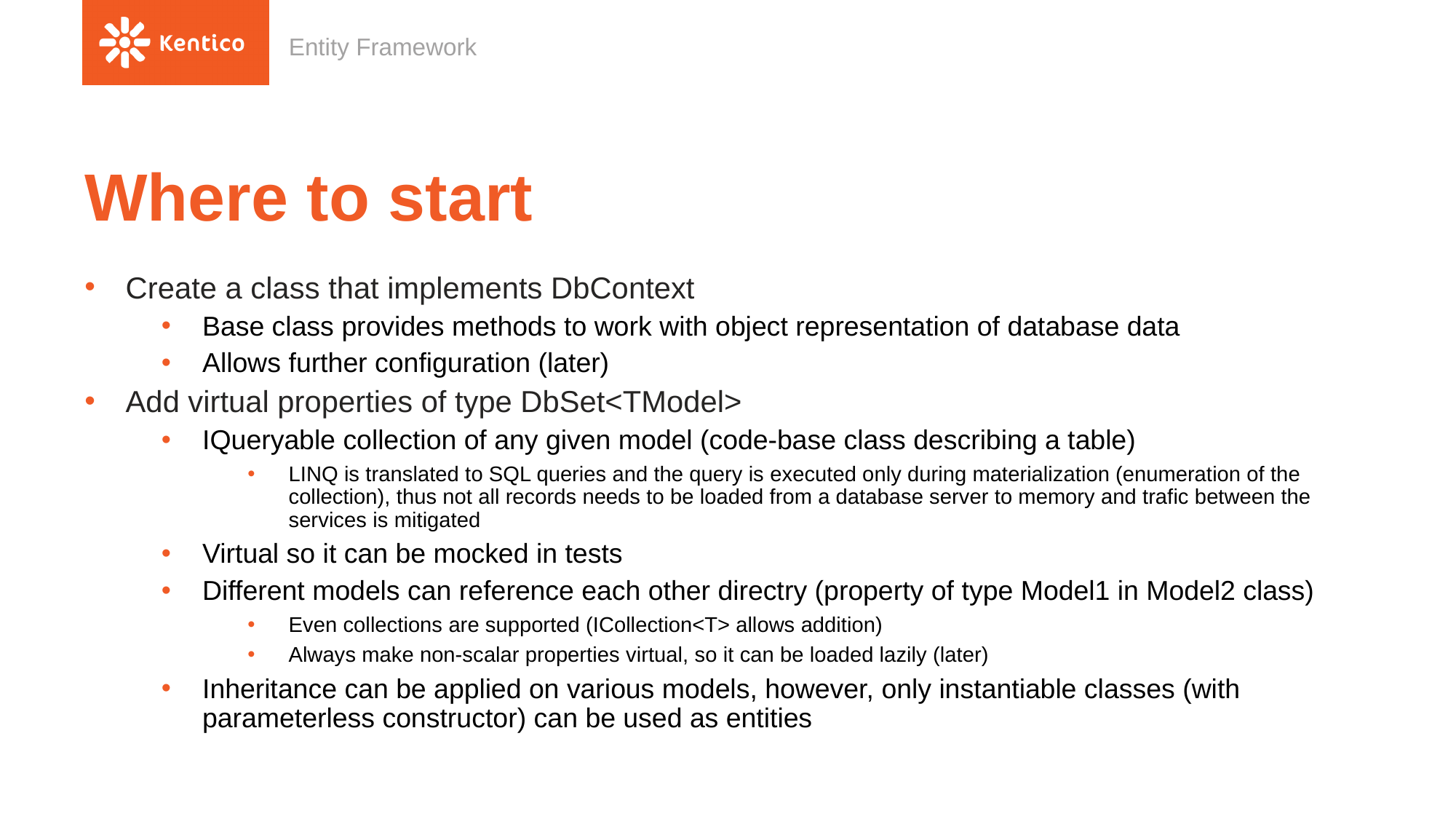

Entity Framework
# Where to start
Create a class that implements DbContext
Base class provides methods to work with object representation of database data
Allows further configuration (later)
Add virtual properties of type DbSet<TModel>
IQueryable collection of any given model (code-base class describing a table)
LINQ is translated to SQL queries and the query is executed only during materialization (enumeration of the collection), thus not all records needs to be loaded from a database server to memory and trafic between the services is mitigated
Virtual so it can be mocked in tests
Different models can reference each other directry (property of type Model1 in Model2 class)
Even collections are supported (ICollection<T> allows addition)
Always make non-scalar properties virtual, so it can be loaded lazily (later)
Inheritance can be applied on various models, however, only instantiable classes (with parameterless constructor) can be used as entities